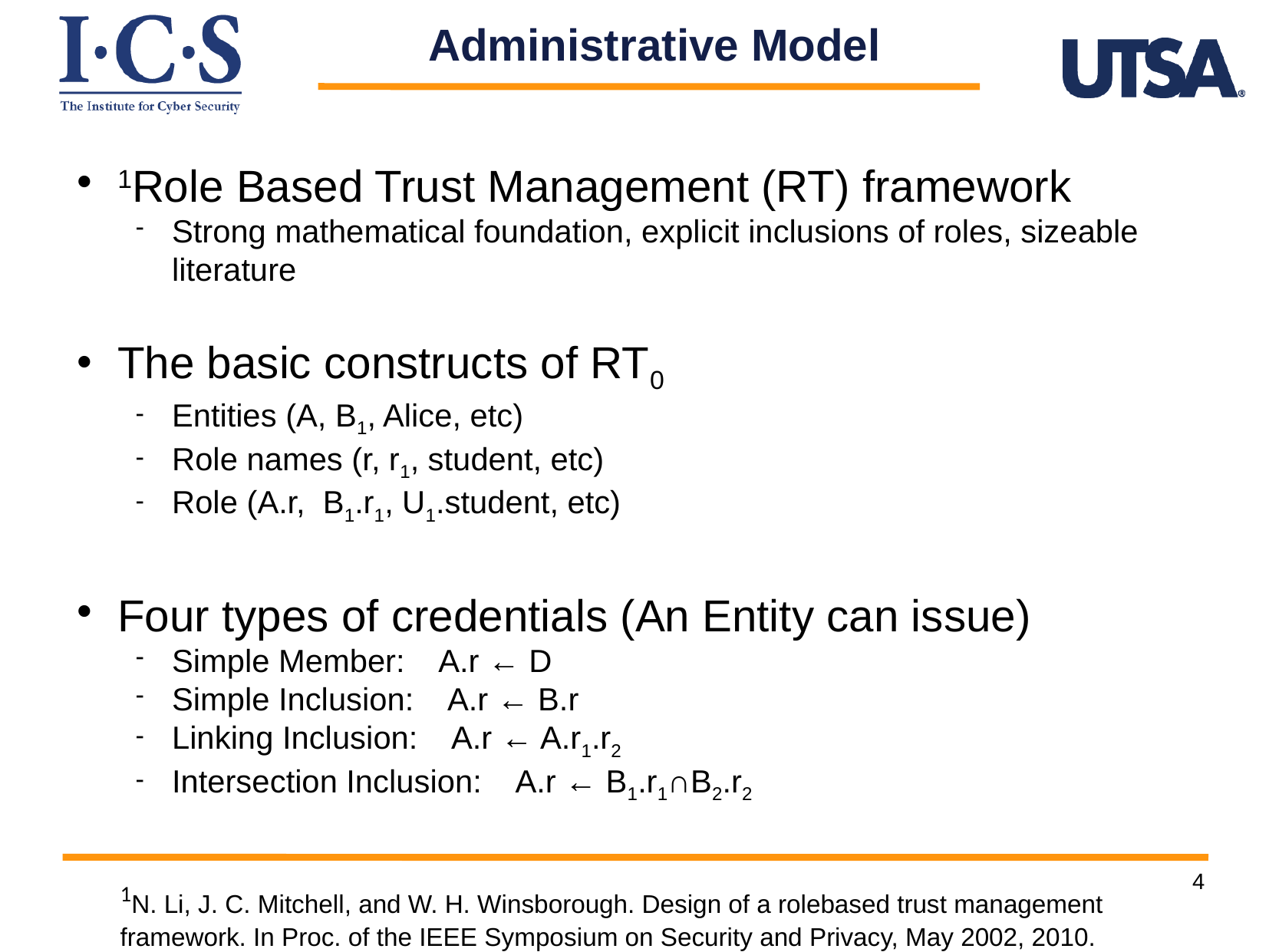

1Role Based Trust Management (RT) framework
Strong mathematical foundation, explicit inclusions of roles, sizeable literature

The basic constructs of RT0
Entities (A, B1, Alice, etc)
Role names (r, r1, student, etc)
Role (A.r,  B1.r1, U1.student, etc)

Four types of credentials (An Entity can issue)
Simple Member:    A.r ← D
Simple Inclusion:    A.r ← B.r
Linking Inclusion:    A.r ← A.r1.r2
Intersection Inclusion:    A.r ← B1.r1∩B2.r2

Administrative Model
4
1N. Li, J. C. Mitchell, and W. H. Winsborough. Design of a rolebased trust management framework. In Proc. of the IEEE Symposium on Security and Privacy, May 2002, 2010.
World-Leading Research with Real-World Impact!